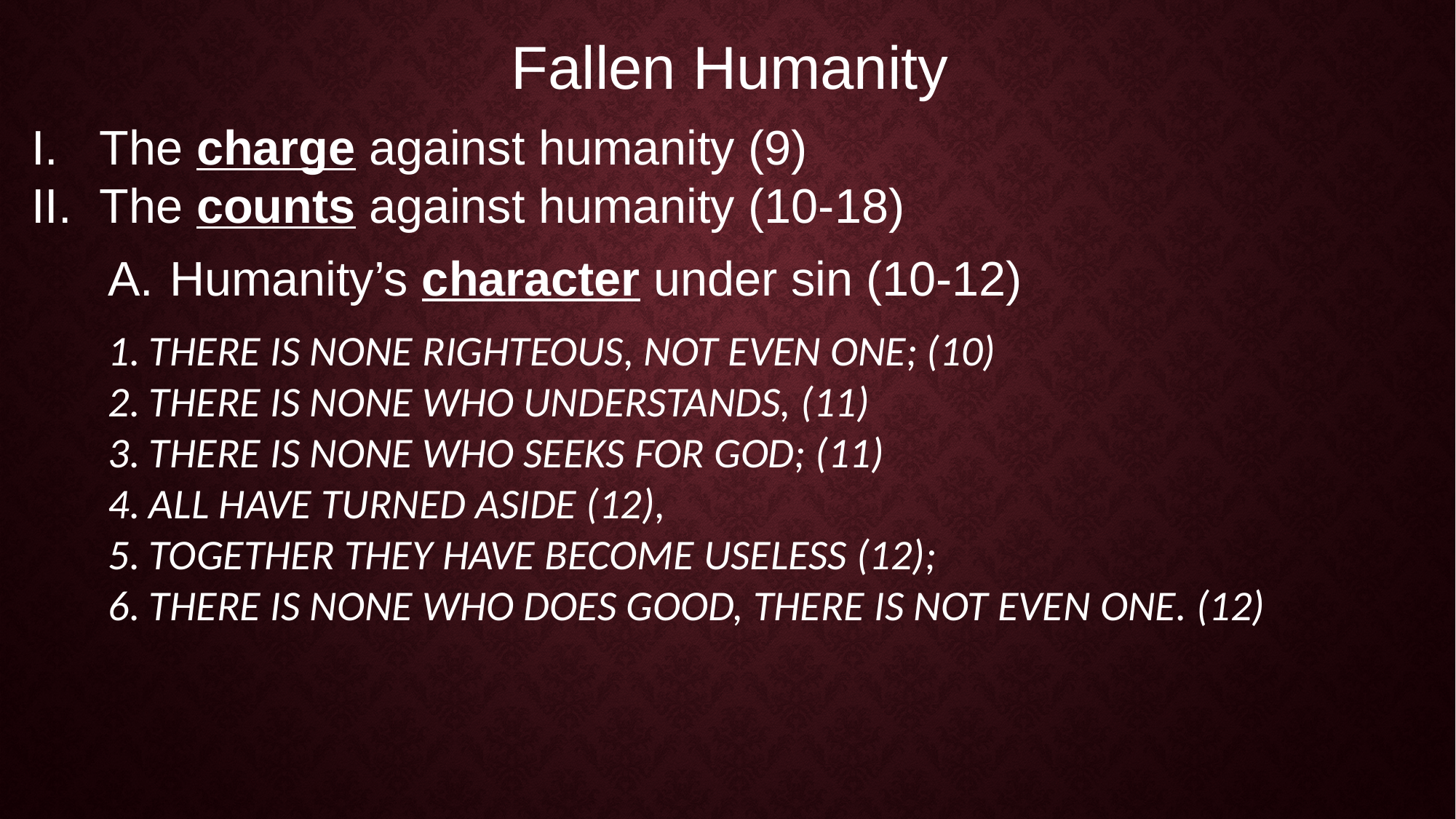

Fallen Humanity
The charge against humanity (9)
The counts against humanity (10-18)
Humanity’s character under sin (10-12)

THERE IS NONE RIGHTEOUS, NOT EVEN ONE; (10)
THERE IS NONE WHO UNDERSTANDS, (11)
THERE IS NONE WHO SEEKS FOR GOD; (11)
ALL HAVE TURNED ASIDE (12),
TOGETHER THEY HAVE BECOME USELESS (12);
THERE IS NONE WHO DOES GOOD, THERE IS NOT EVEN ONE. (12)